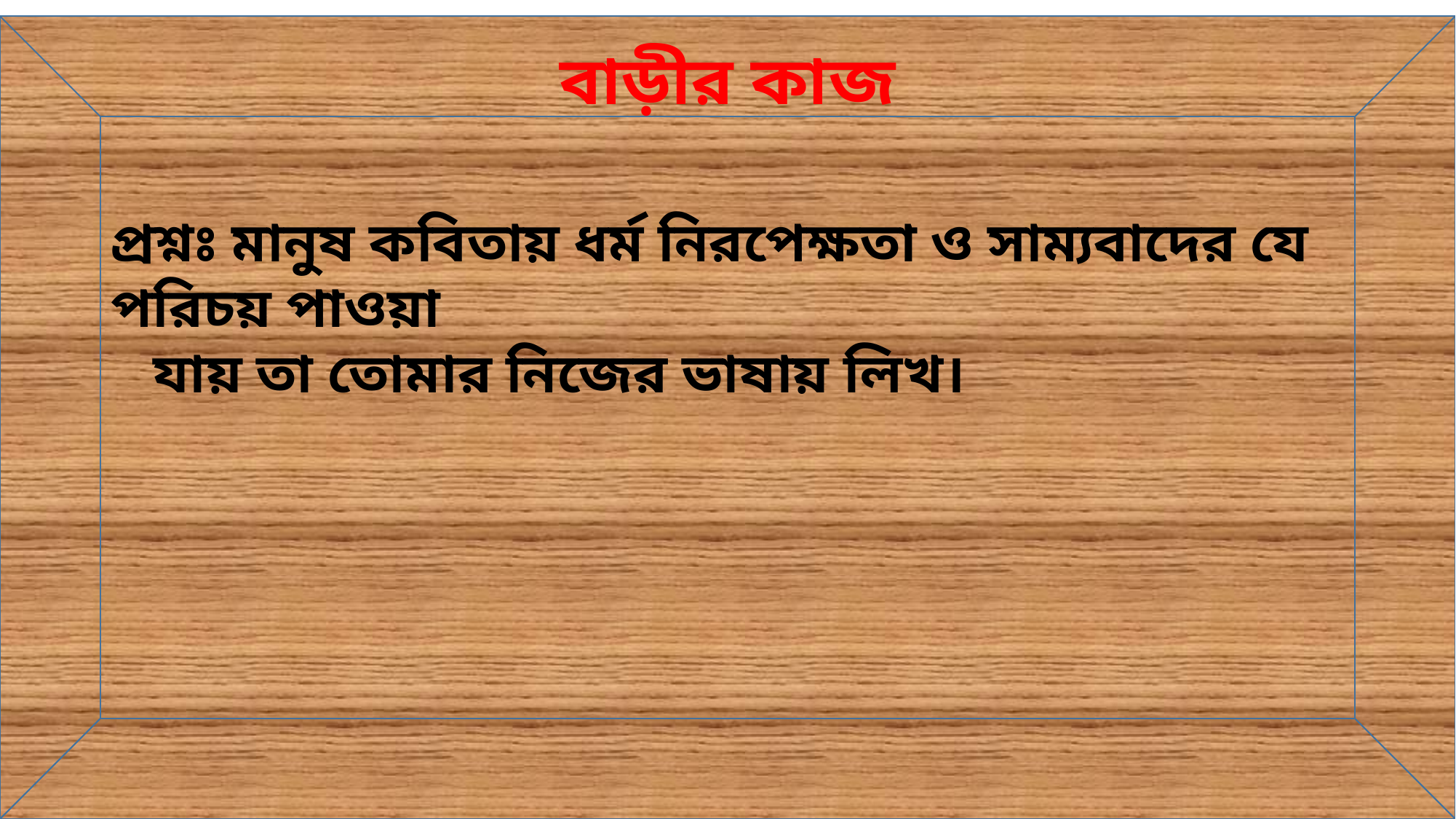

# বাড়ীর কাজ
প্রশ্নঃ মানুষ কবিতায় ধর্ম নিরপেক্ষতা ও সাম্যবাদের যে পরিচয় পাওয়া
   যায় তা তোমার নিজের ভাষায় লিখ।